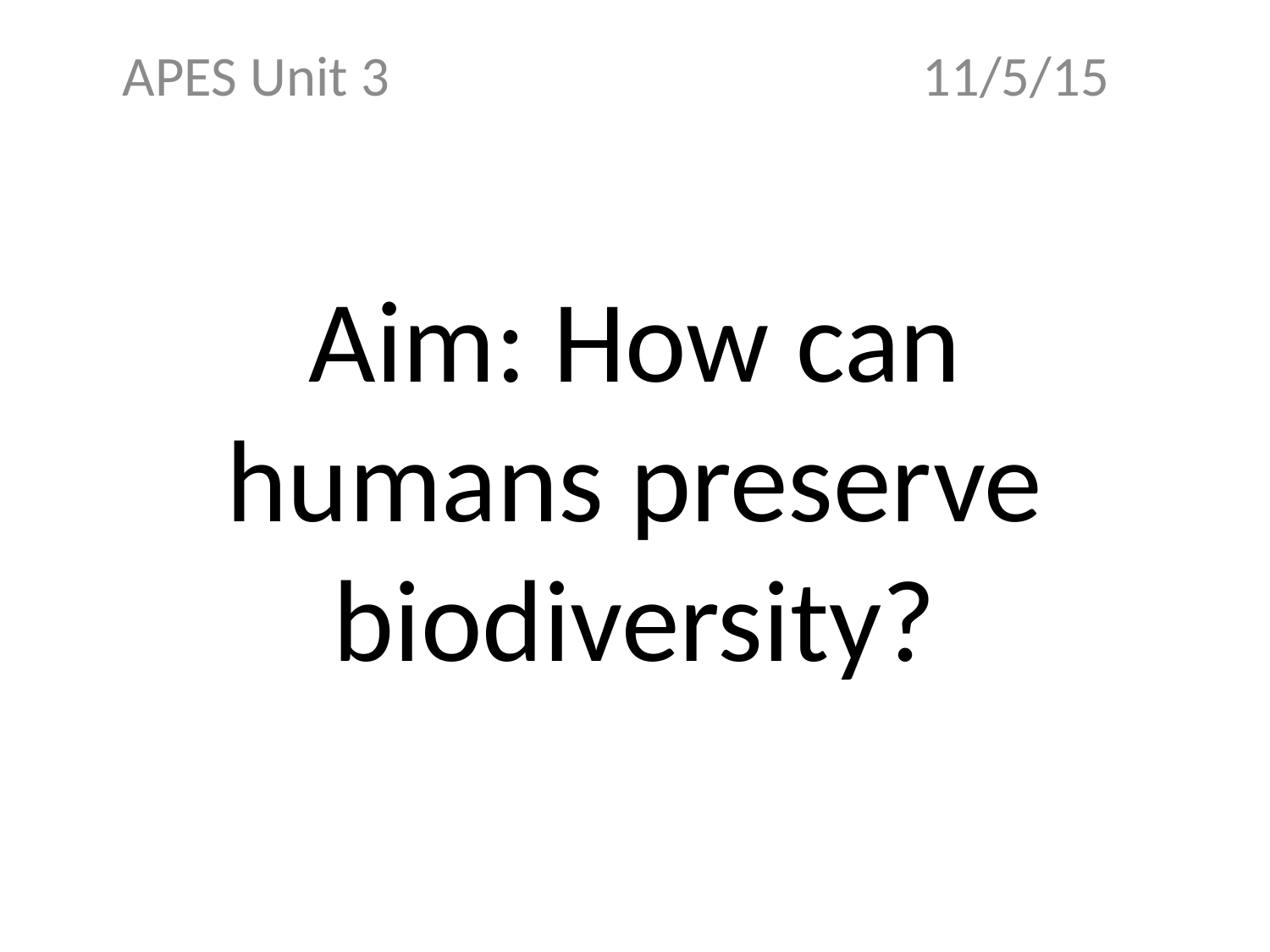

APES Unit 3                                          11/5/15
# Aim: How can humans preserve biodiversity?